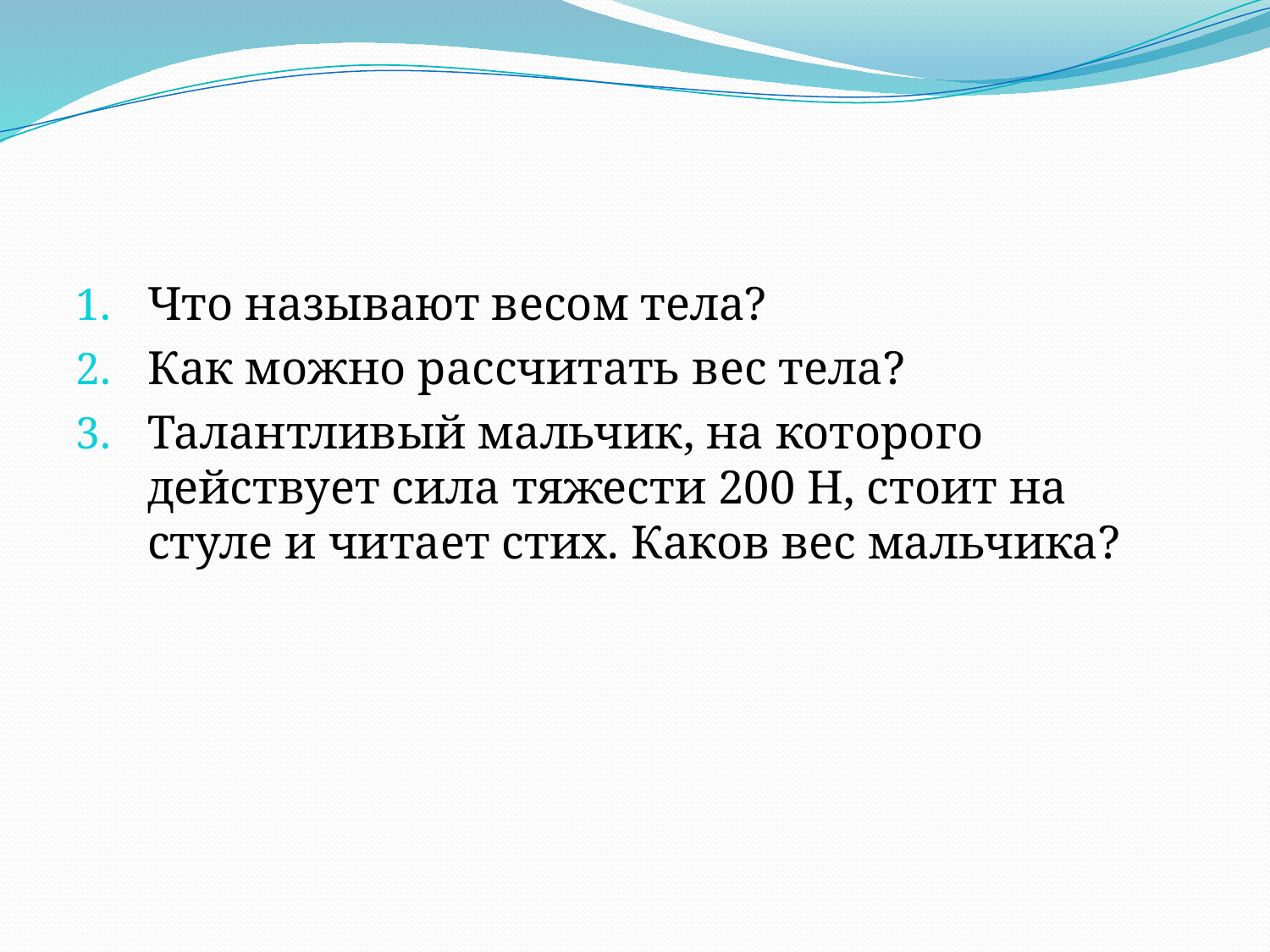

#
Что называют весом тела?
Как можно рассчитать вес тела?
Талантливый мальчик, на которого действует сила тяжести 200 Н, стоит на стуле и читает стих. Каков вес мальчика?